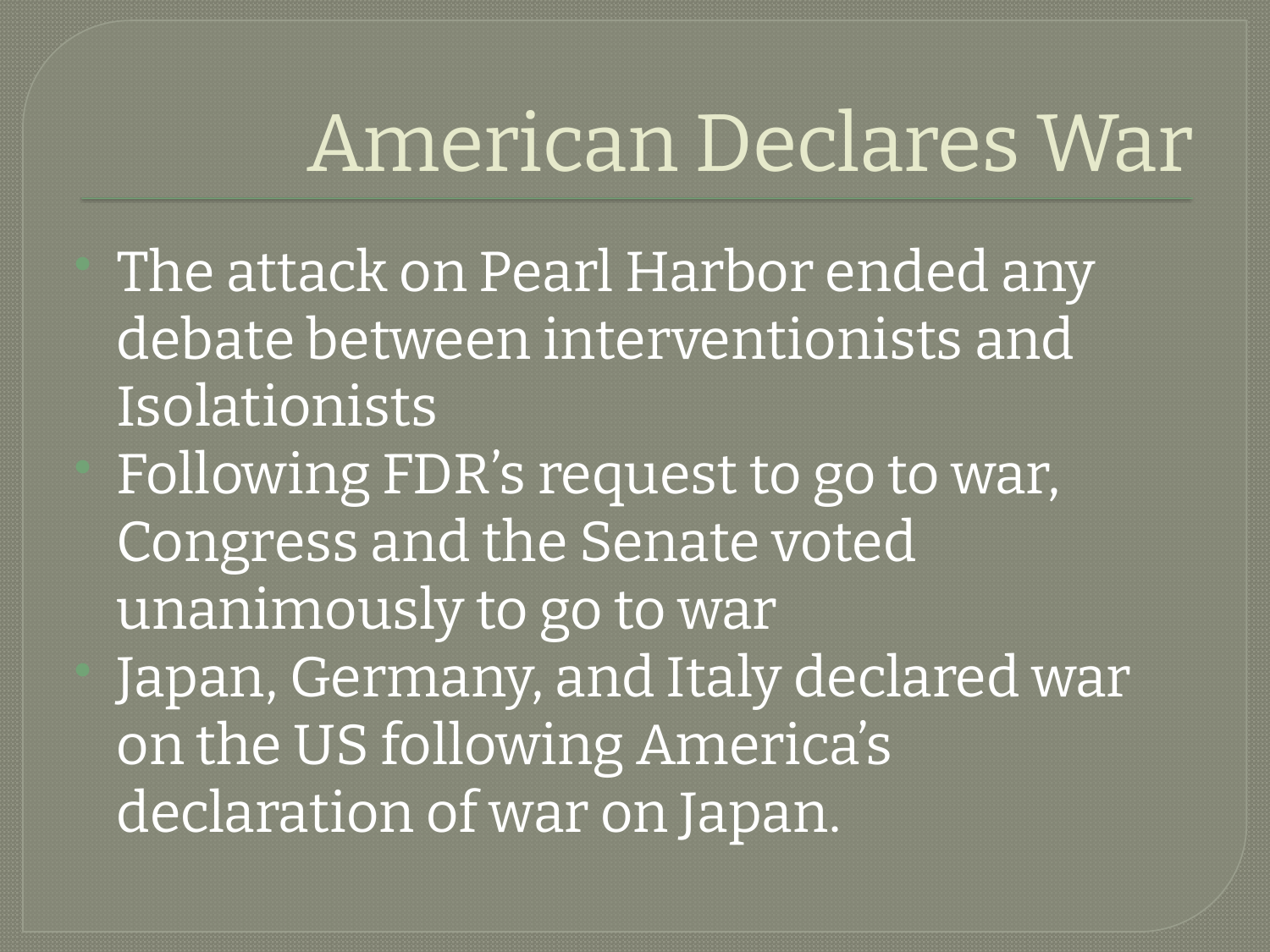

# American Declares War
The attack on Pearl Harbor ended any debate between interventionists and Isolationists
Following FDR’s request to go to war, Congress and the Senate voted unanimously to go to war
Japan, Germany, and Italy declared war on the US following America’s declaration of war on Japan.